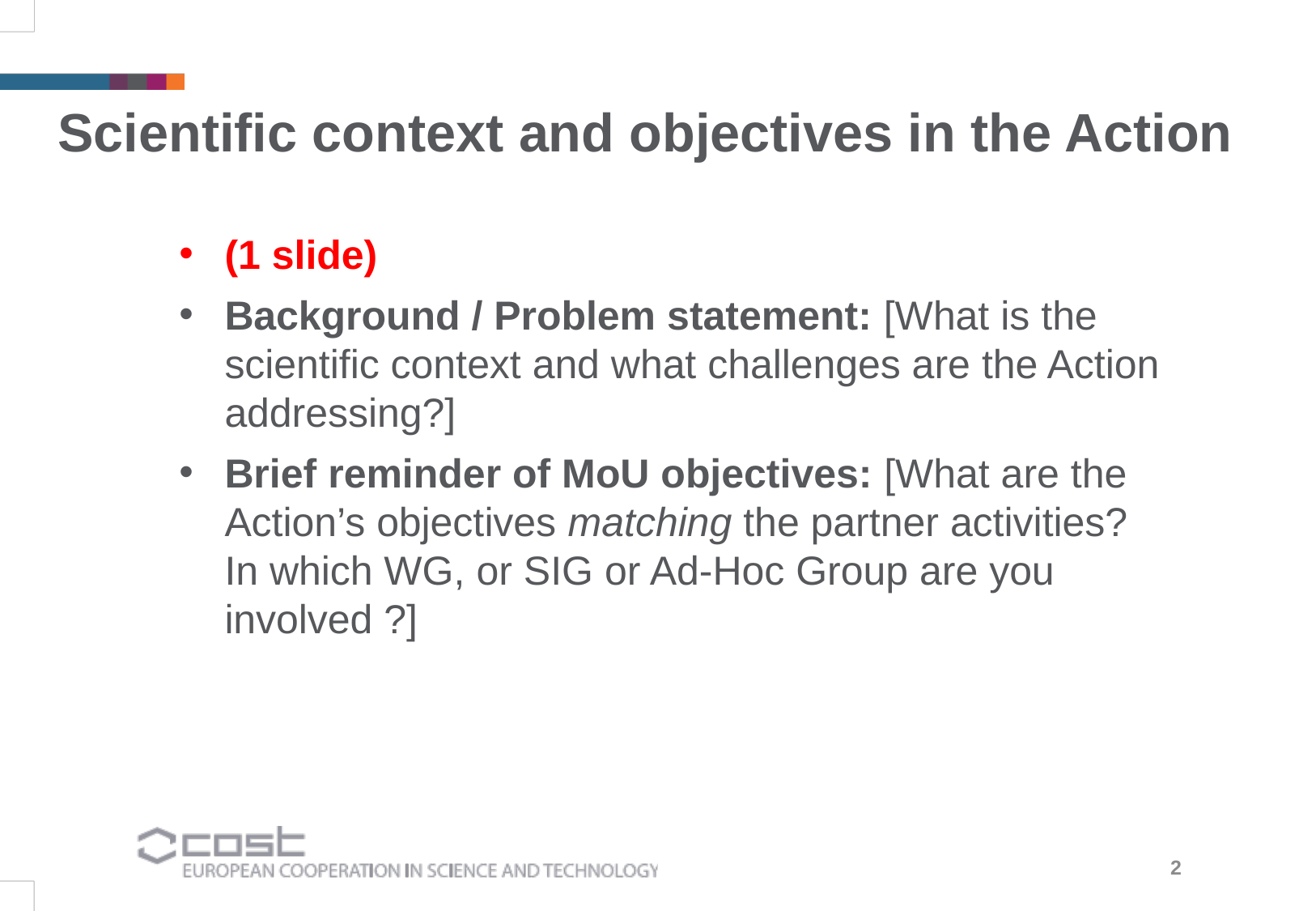

Scientific context and objectives in the Action
(1 slide)
Background / Problem statement: [What is the scientific context and what challenges are the Action addressing?]
Brief reminder of MoU objectives: [What are the Action’s objectives matching the partner activities? In which WG, or SIG or Ad-Hoc Group are you involved ?]
2